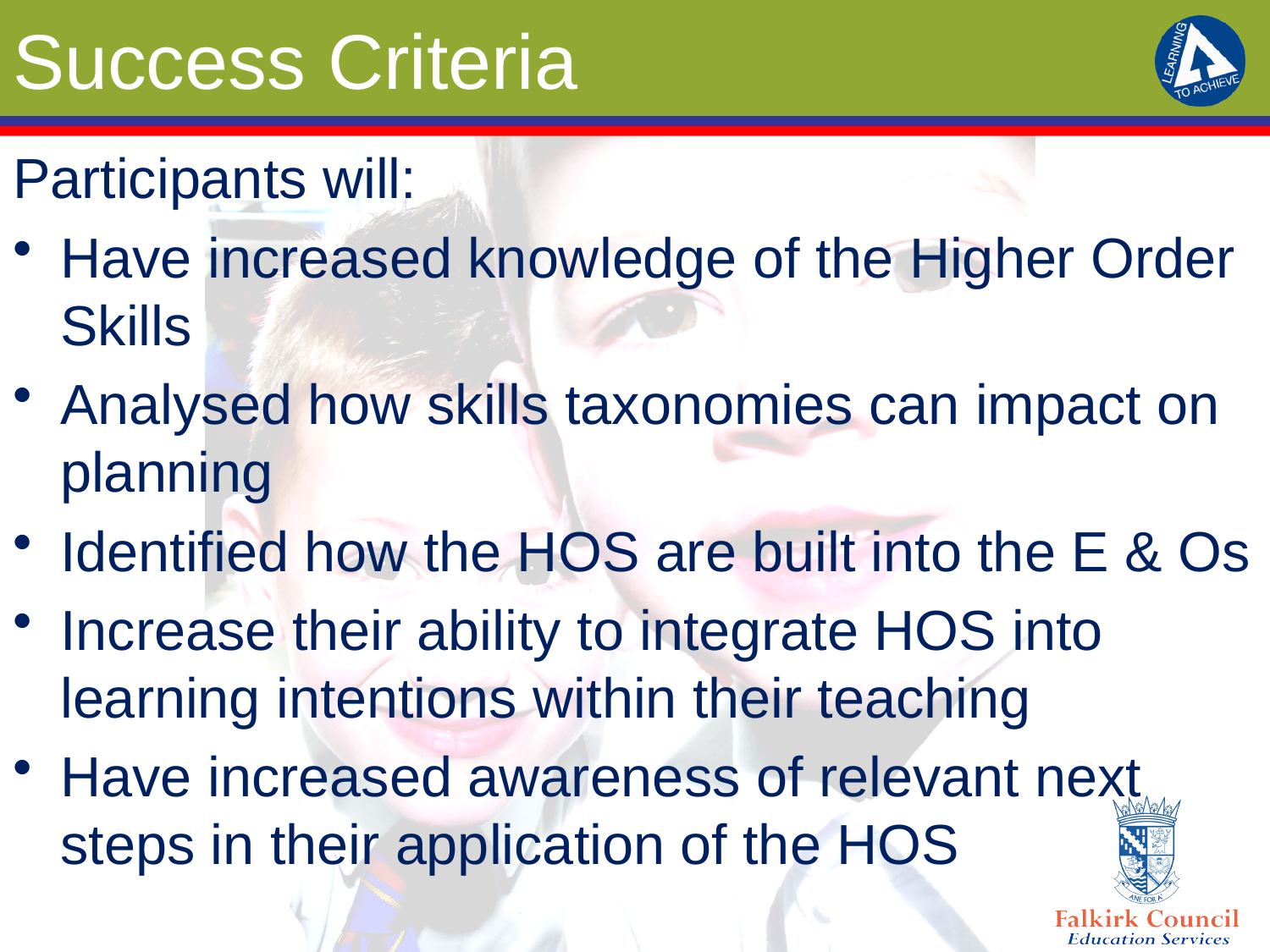

# Success Criteria
Participants will:
Have increased knowledge of the Higher Order Skills
Analysed how skills taxonomies can impact on planning
Identified how the HOS are built into the E & Os
Increase their ability to integrate HOS into learning intentions within their teaching
Have increased awareness of relevant next steps in their application of the HOS